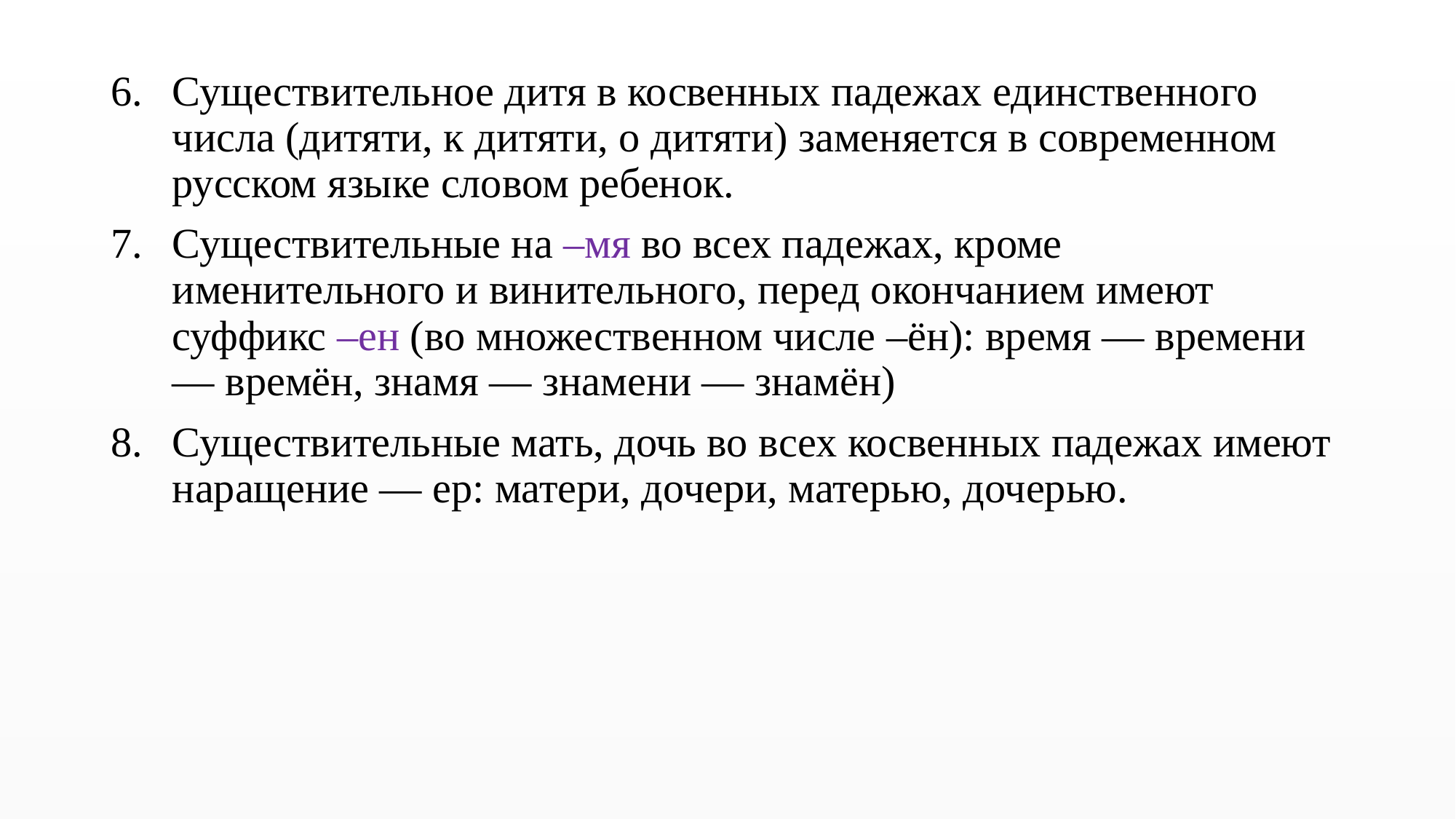

Существительное дитя в косвенных падежах единственного числа (дитяти, к дитяти, о дитяти) заменяется в современном русском языке словом ребенок.
Существительные на –мя во всех падежах, кроме именительного и винительного, перед окончанием имеют суффикс –ен (во множественном числе –ён): время — времени — времён, знамя — знамени — знамён)
Существительные мать, дочь во всех косвенных падежах имеют наращение — ер: матери, дочери, матерью, дочерью.